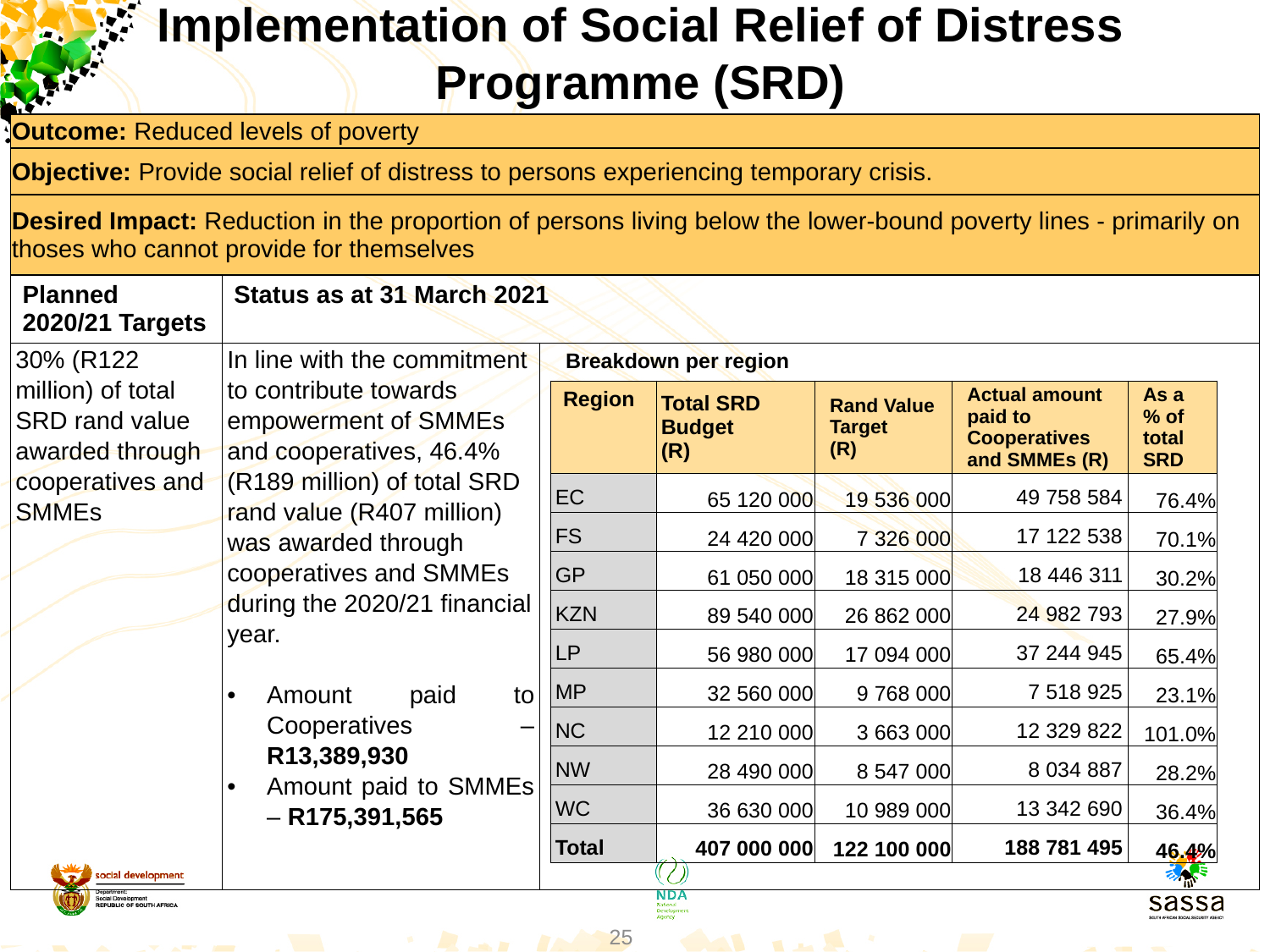

Implementation of Social Relief of Distress Programme (SRD)
| Outcome: Reduced levels of poverty |  |  |
| --- | --- | --- |
| Objective: Provide social relief of distress to persons experiencing temporary crisis. |  |  |
| Desired Impact: Reduction in the proportion of persons living below the lower-bound poverty lines - primarily on thoses who cannot provide for themselves |  |  |
| Planned 2020/21 Targets | Status as at 31 March 2021 |  |
| 30% (R122 million) of total SRD rand value awarded through cooperatives and SMMEs | In line with the commitment to contribute towards empowerment of SMMEs and cooperatives, 46.4% (R189 million) of total SRD rand value (R407 million) was awarded through cooperatives and SMMEs during the 2020/21 financial year.  Amount paid to Cooperatives – R13,389,930 Amount paid to SMMEs – R175,391,565 | Breakdown per region |
| Region | Total SRD Budget (R) | Rand Value Target (R) | Actual amount paid to Cooperatives and SMMEs (R) | As a % of total SRD |
| --- | --- | --- | --- | --- |
| EC | 65 120 000 | 19 536 000 | 49 758 584 | 76.4% |
| FS | 24 420 000 | 7 326 000 | 17 122 538 | 70.1% |
| GP | 61 050 000 | 18 315 000 | 18 446 311 | 30.2% |
| KZN | 89 540 000 | 26 862 000 | 24 982 793 | 27.9% |
| LP | 56 980 000 | 17 094 000 | 37 244 945 | 65.4% |
| MP | 32 560 000 | 9 768 000 | 7 518 925 | 23.1% |
| NC | 12 210 000 | 3 663 000 | 12 329 822 | 101.0% |
| NW | 28 490 000 | 8 547 000 | 8 034 887 | 28.2% |
| WC | 36 630 000 | 10 989 000 | 13 342 690 | 36.4% |
| Total | 407 000 000 | 122 100 000 | 188 781 495 | 46.4% |
25